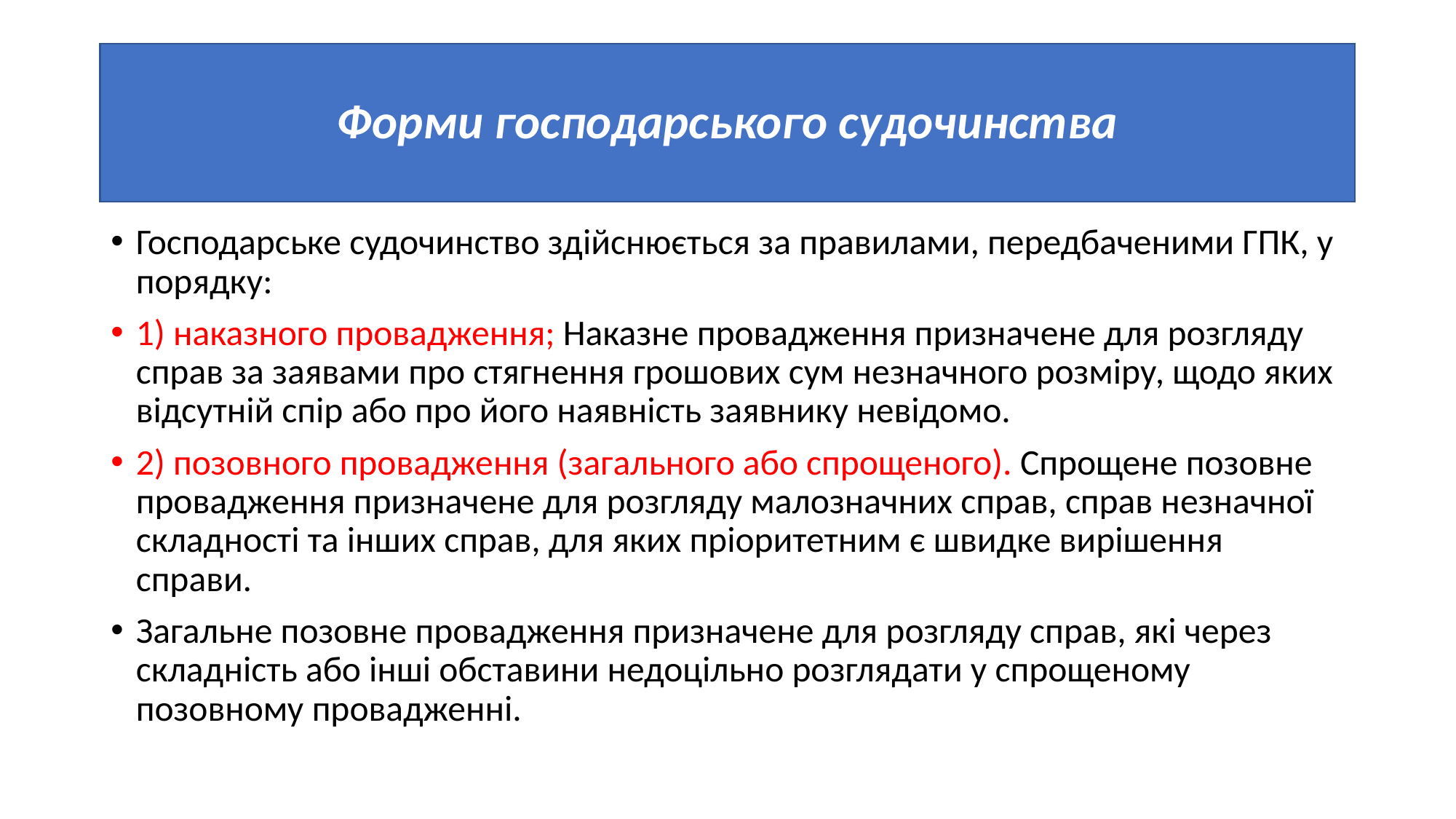

# Форми господарського судочинства
Господарське судочинство здійснюється за правилами, передбаченими ГПК, у порядку:
1) наказного провадження; Наказне провадження призначене для розгляду справ за заявами про стягнення грошових сум незначного розміру, щодо яких відсутній спір або про його наявність заявнику невідомо.
2) позовного провадження (загального або спрощеного). Спрощене позовне провадження призначене для розгляду малозначних справ, справ незначної складності та інших справ, для яких пріоритетним є швидке вирішення справи.
Загальне позовне провадження призначене для розгляду справ, які через складність або інші обставини недоцільно розглядати у спрощеному позовному провадженні.